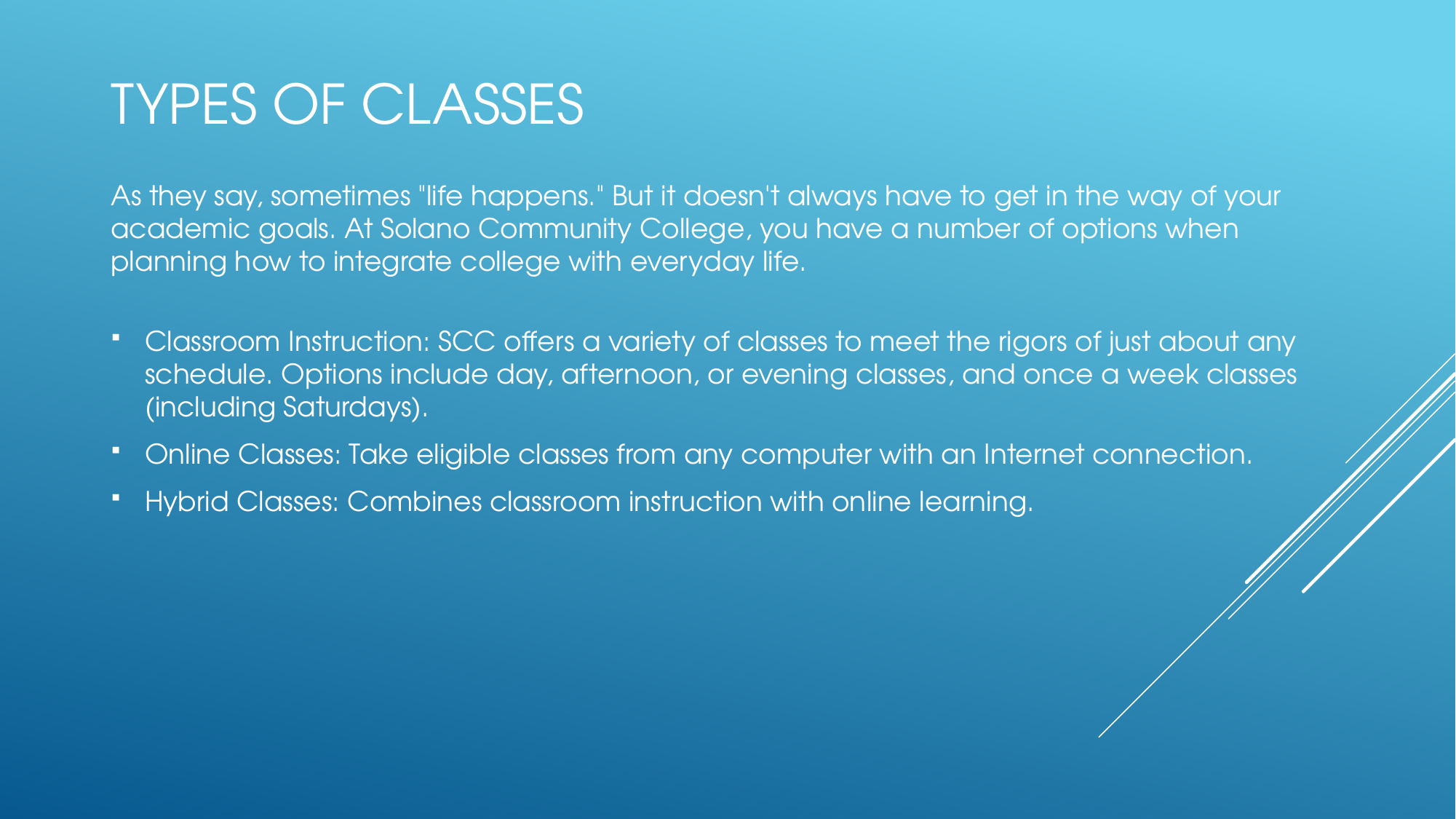

# Types of Classes
As they say, sometimes "life happens." But it doesn't always have to get in the way of your academic goals. At Solano Community College, you have a number of options when planning how to integrate college with everyday life.
Classroom Instruction: SCC offers a variety of classes to meet the rigors of just about any schedule. Options include day, afternoon, or evening classes, and once a week classes (including Saturdays).
Online Classes: Take eligible classes from any computer with an Internet connection.
Hybrid Classes: Combines classroom instruction with online learning.